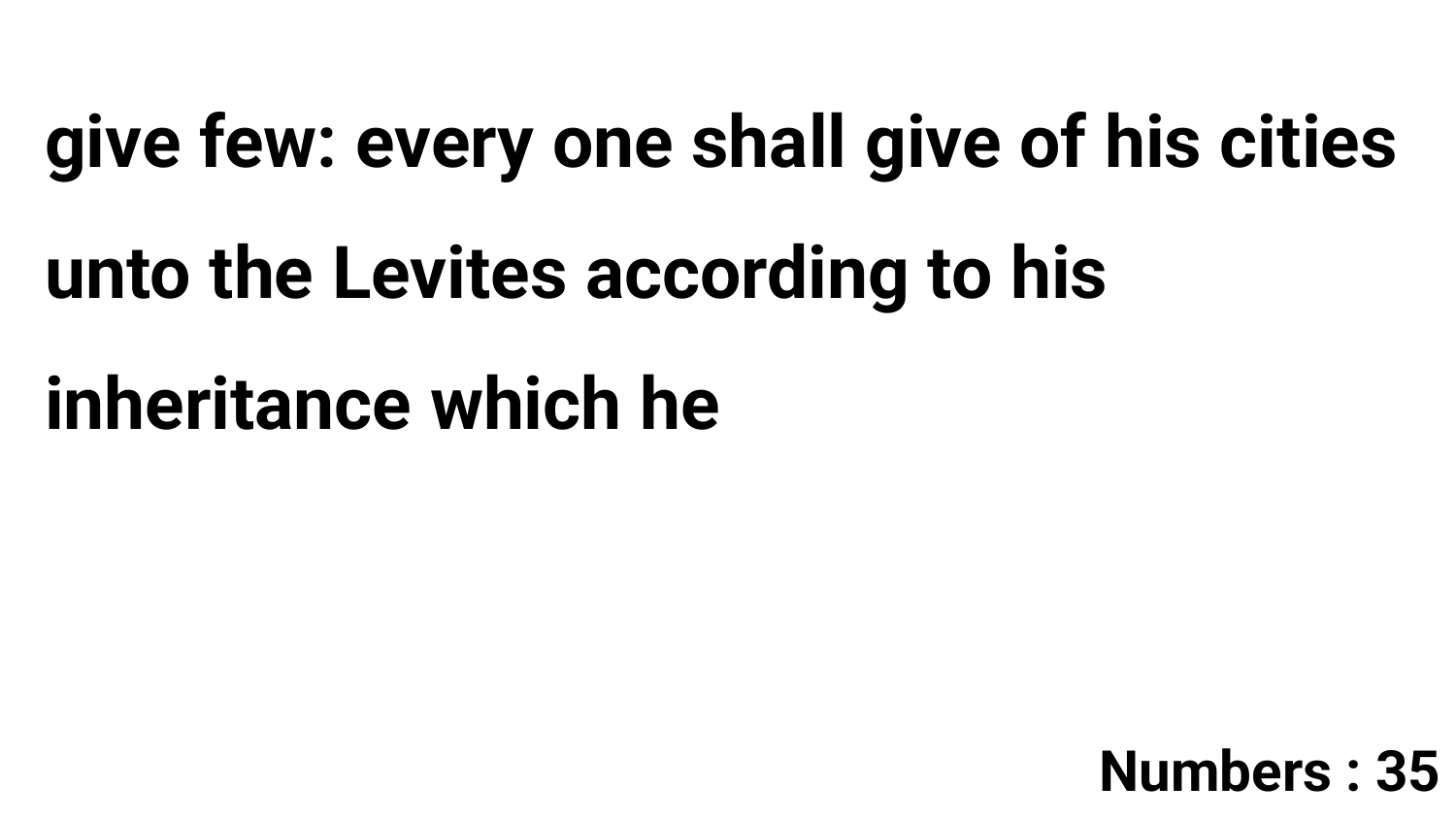

give few: every one shall give of his cities unto the Levites according to his inheritance which he
Numbers : 35